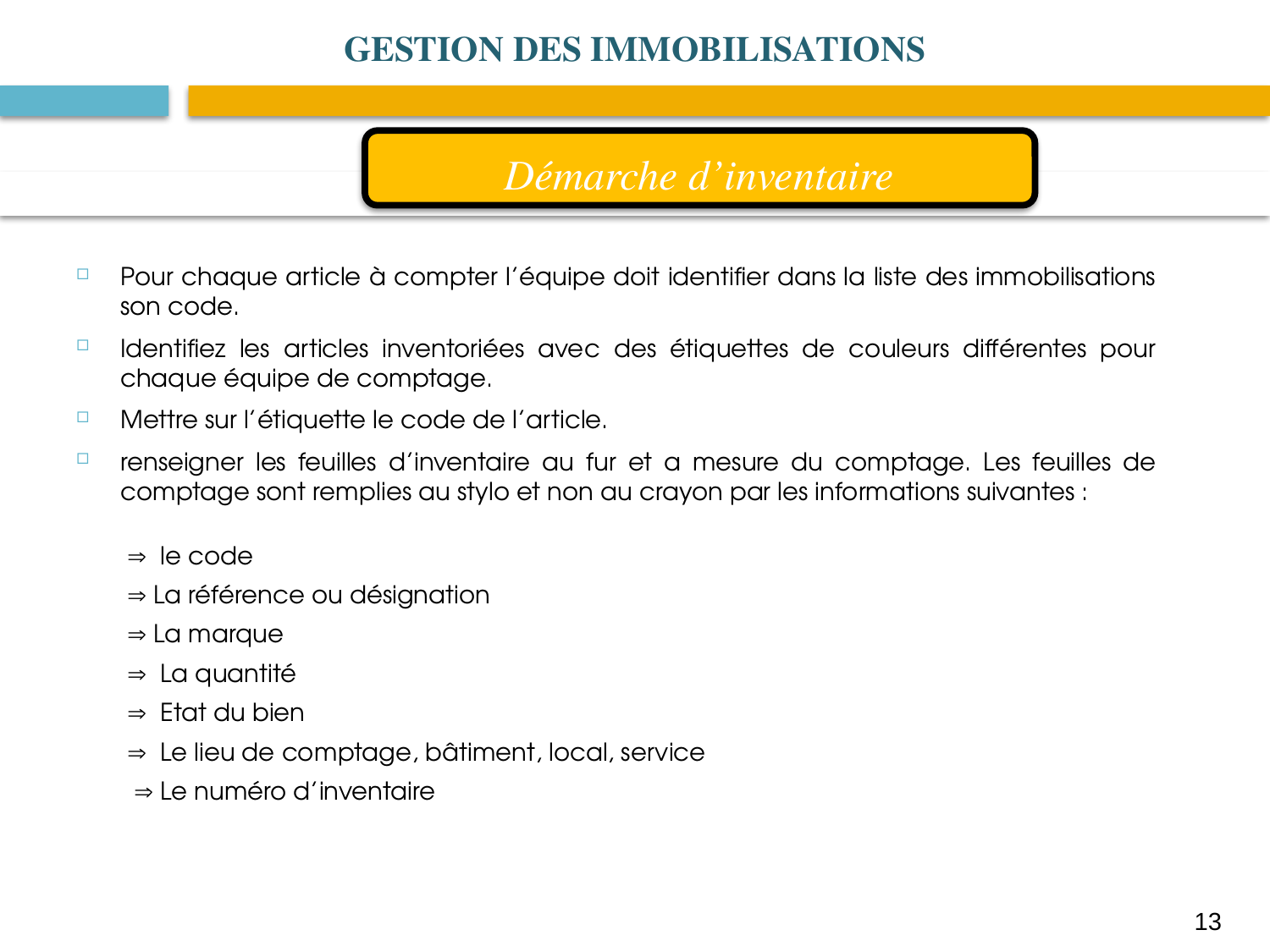

GESTION DES IMMOBILISATIONS
Démarche d’inventaire

Pour chaque article à compter l’équipe doit identifier dans la liste des immobilisations son code.
Identifiez les articles inventoriées avec des étiquettes de couleurs différentes pour chaque équipe de comptage.
Mettre sur l’étiquette le code de l’article.
renseigner les feuilles d’inventaire au fur et a mesure du comptage. Les feuilles de comptage sont remplies au stylo et non au crayon par les informations suivantes :

⇒  le code
⇒ La référence ou désignation
⇒ La marque
⇒  La quantité
⇒  Etat du bien
⇒  Le lieu de comptage, bâtiment, local, service
 ⇒ Le numéro d’inventaire

13